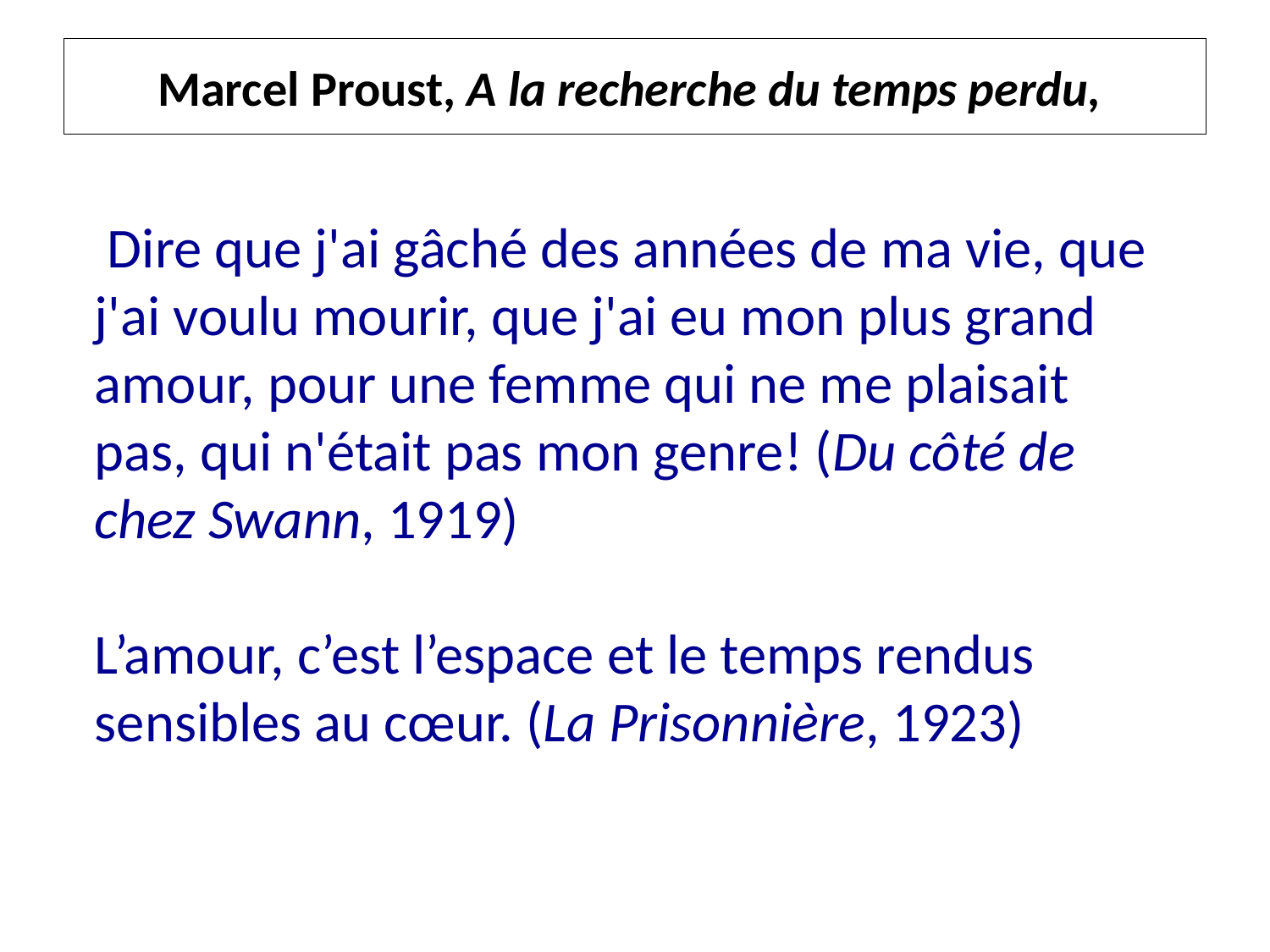

# Marcel Proust, A la recherche du temps perdu,
 Dire que j'ai gâché des années de ma vie, que j'ai voulu mourir, que j'ai eu mon plus grand amour, pour une femme qui ne me plaisait pas, qui n'était pas mon genre! (Du côté de chez Swann, 1919)

L’amour, c’est l’espace et le temps rendus sensibles au cœur. (La Prisonnière, 1923)